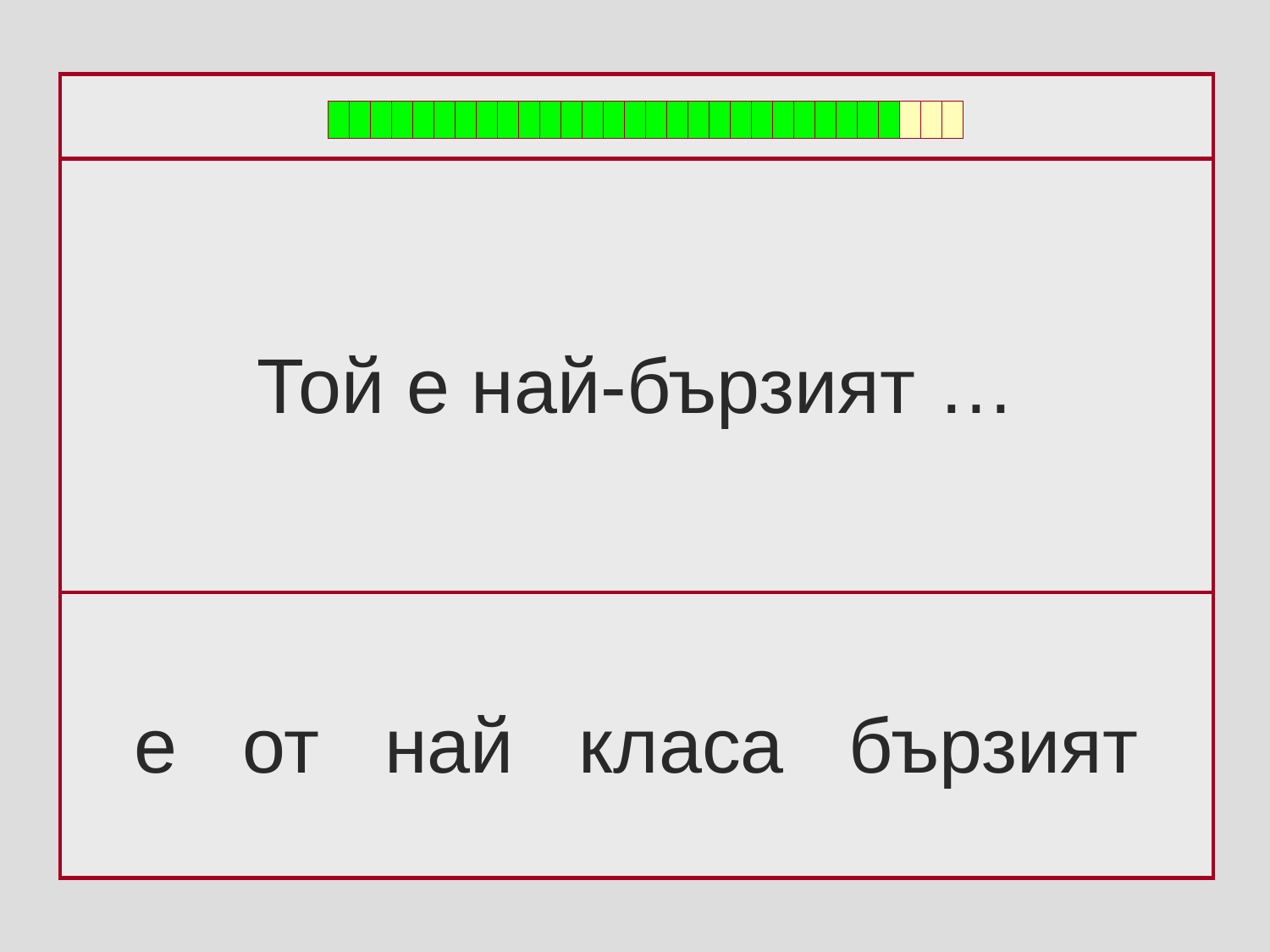

Той е най-бързият …
e   от   най   класа   бързият